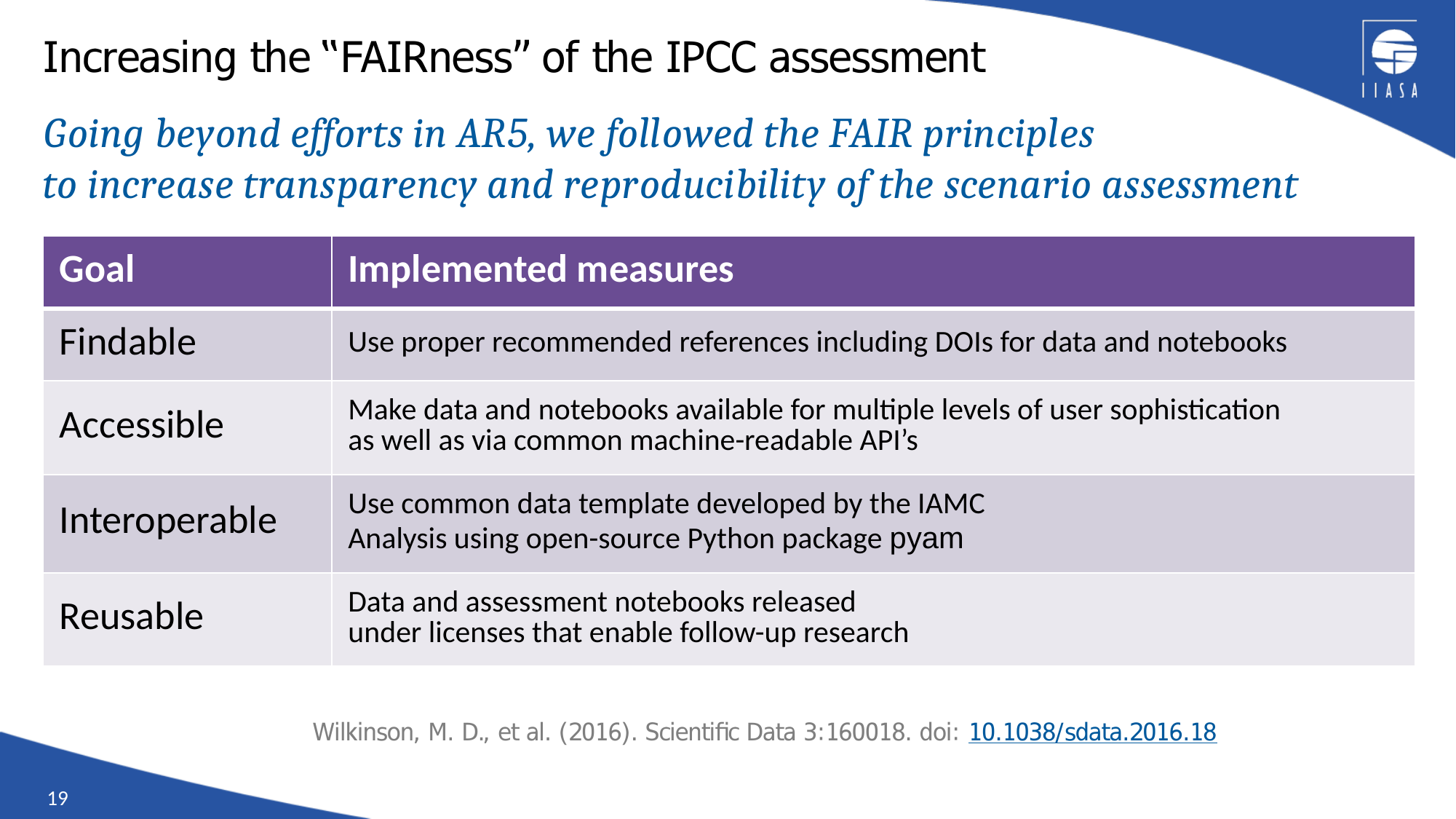

# Increasing the “FAIRness” of the IPCC assessment
Going beyond efforts in AR5, we followed the FAIR principles
to increase transparency and reproducibility of the scenario assessment

| Goal | Implemented measures |
| --- | --- |
| Findable | Use proper recommended references including DOIs for data and notebooks |
| Accessible | Make data and notebooks available for multiple levels of user sophistication as well as via common machine-readable API’s |
| Interoperable | Use common data template developed by the IAMC Analysis using open-source Python package pyam |
| Reusable | Data and assessment notebooks released under licenses that enable follow-up research |
Wilkinson, M. D., et al. (2016). Scientific Data 3:160018. doi: 10.1038/sdata.2016.18

19